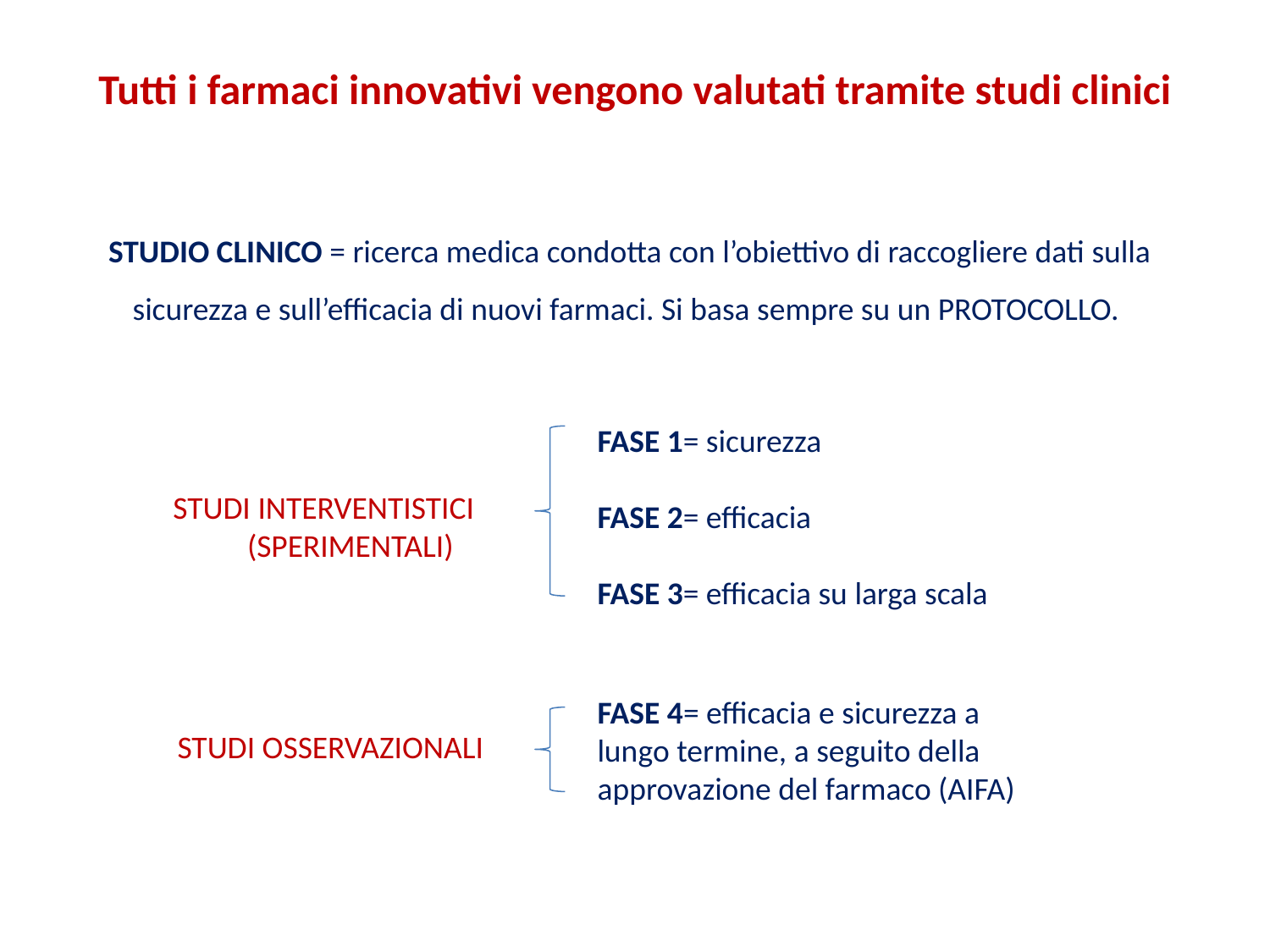

Tutti i farmaci innovativi vengono valutati tramite studi clinici
STUDIO CLINICO = ricerca medica condotta con l’obiettivo di raccogliere dati sulla sicurezza e sull’efficacia di nuovi farmaci. Si basa sempre su un PROTOCOLLO.
FASE 1= sicurezza

FASE 2= efficacia

FASE 3= efficacia su larga scala

STUDI INTERVENTISTICI
(SPERIMENTALI)
FASE 4= efficacia e sicurezza a lungo termine, a seguito della approvazione del farmaco (AIFA)

STUDI OSSERVAZIONALI